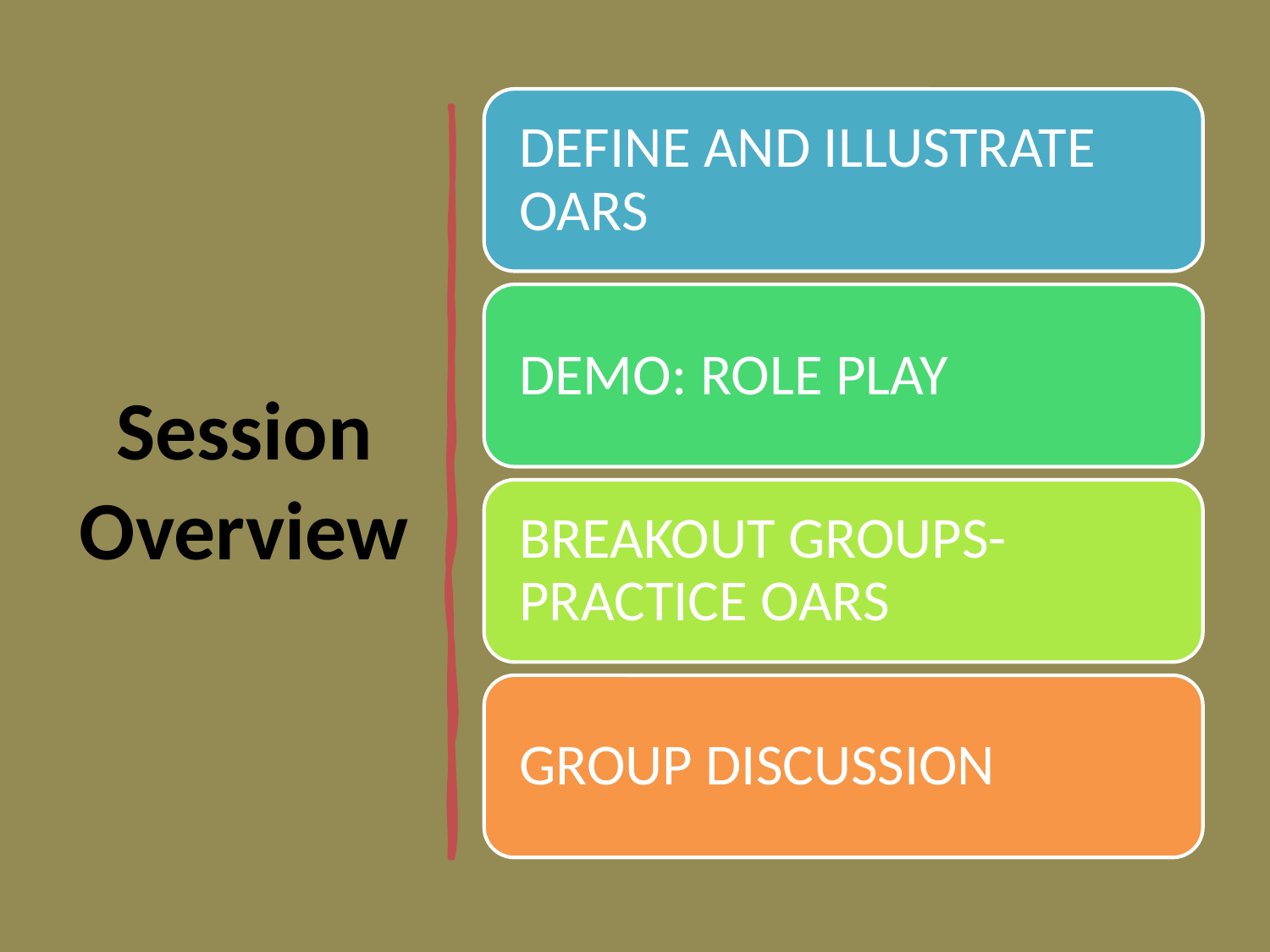

Define and Illustrate Oars
Demo: Role Play
Breakout groups- practice OARS
Group Discussion
# Session Overview